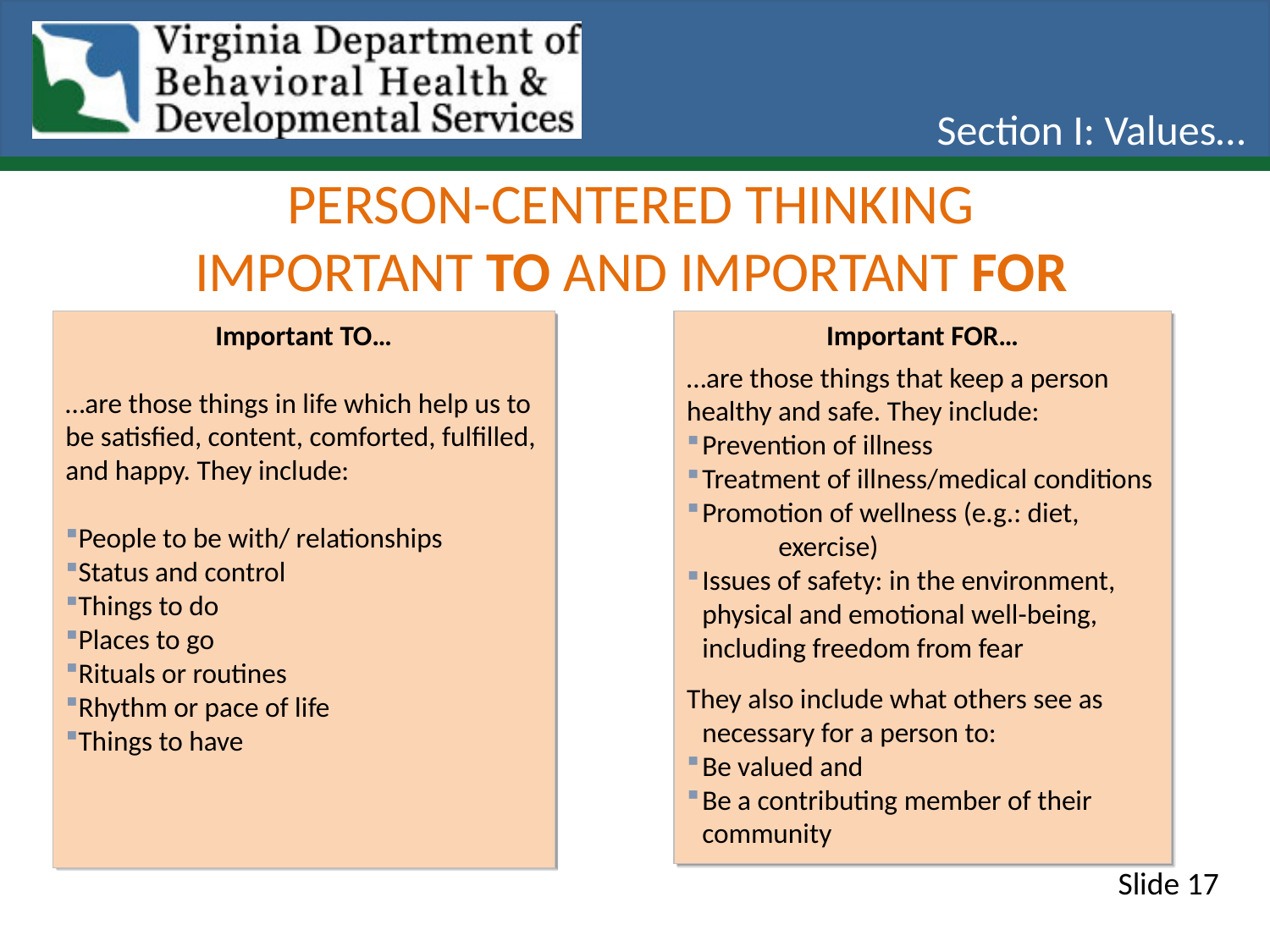

Section I: Values…
Person-Centered Thinking
Important TO and Important FOR

Important FOR…

…are those things that keep a person healthy and safe. They include:
Prevention of illness
Treatment of illness/medical conditions
Promotion of wellness (e.g.: diet,                         exercise)
Issues of safety: in the environment, physical and emotional well-being, including freedom from fear

They also include what others see as necessary for a person to:
Be valued and
Be a contributing member of their community
Important TO…

…are those things in life which help us to be satisfied, content, comforted, fulfilled, and happy. They include:

People to be with/ relationships
Status and control
Things to do
Places to go
Rituals or routines
Rhythm or pace of life
Things to have